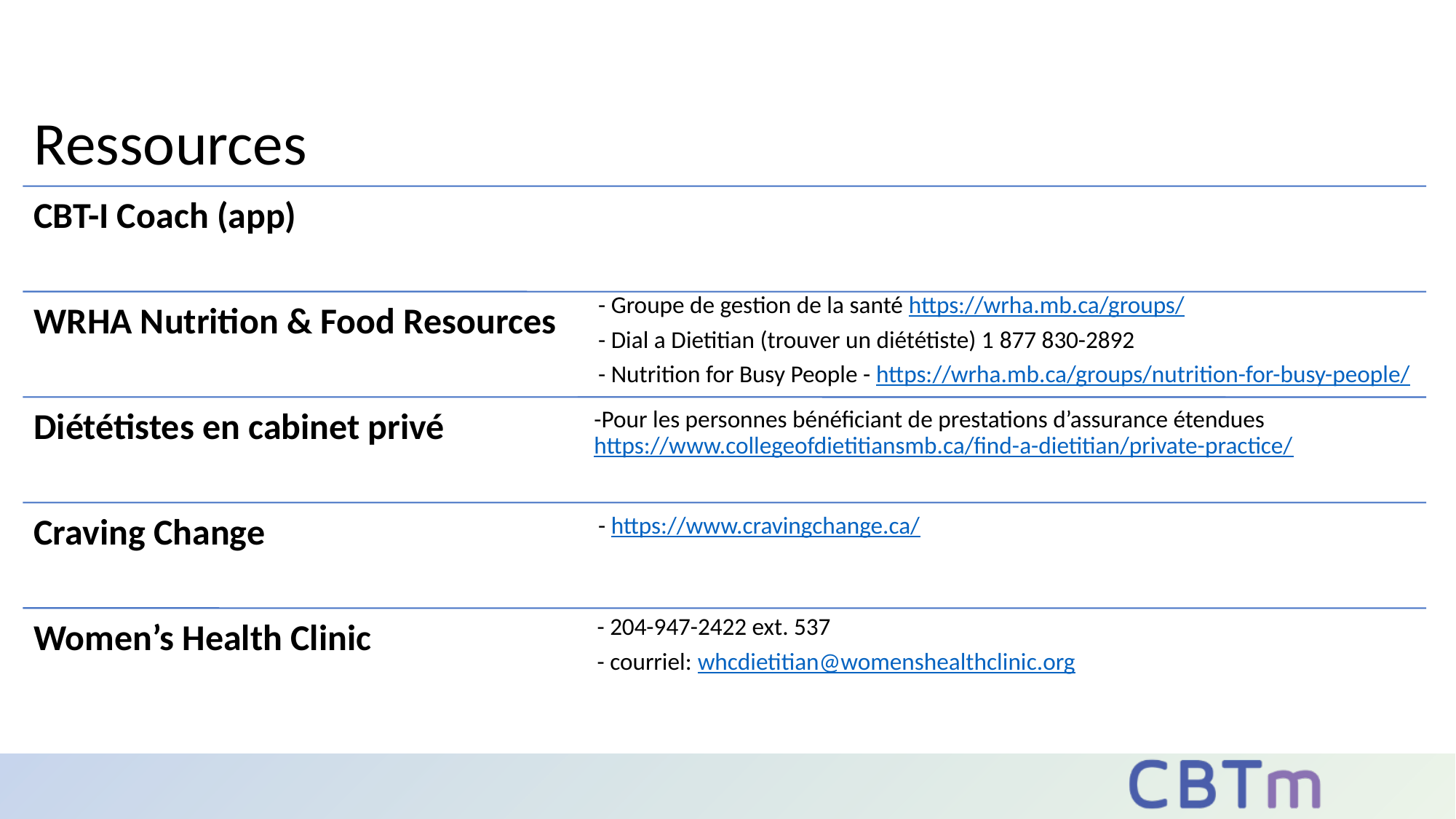

Ressources

CBT-I Coach (app)
WRHA Nutrition & Food Resources
- Groupe de gestion de la santé https://wrha.mb.ca/groups/
- Dial a Dietitian (trouver un diététiste) 1 877 830-2892
- Nutrition for Busy People - https://wrha.mb.ca/groups/nutrition-for-busy-people/
- https://www.cravingchange.ca/
- 204-947-2422 ext. 537
- courriel: whcdietitian@womenshealthclinic.org
-Pour les personnes bénéficiant de prestations d’assurance étendues https://www.collegeofdietitiansmb.ca/find-a-dietitian/private-practice/
Diététistes en cabinet privé

Craving Change
Women’s Health Clinic